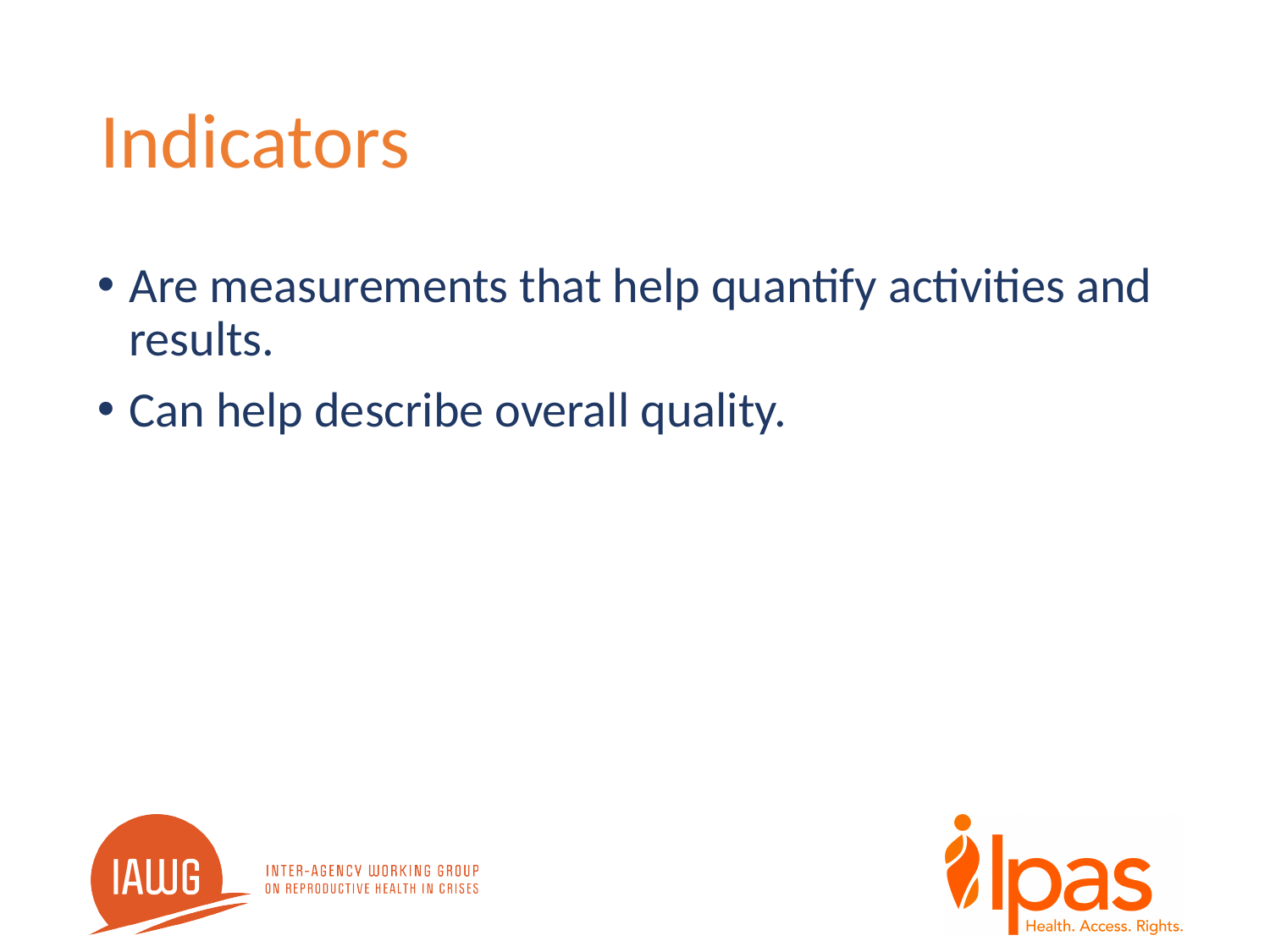

# Indicators
Are measurements that help quantify activities and results.
Can help describe overall quality.